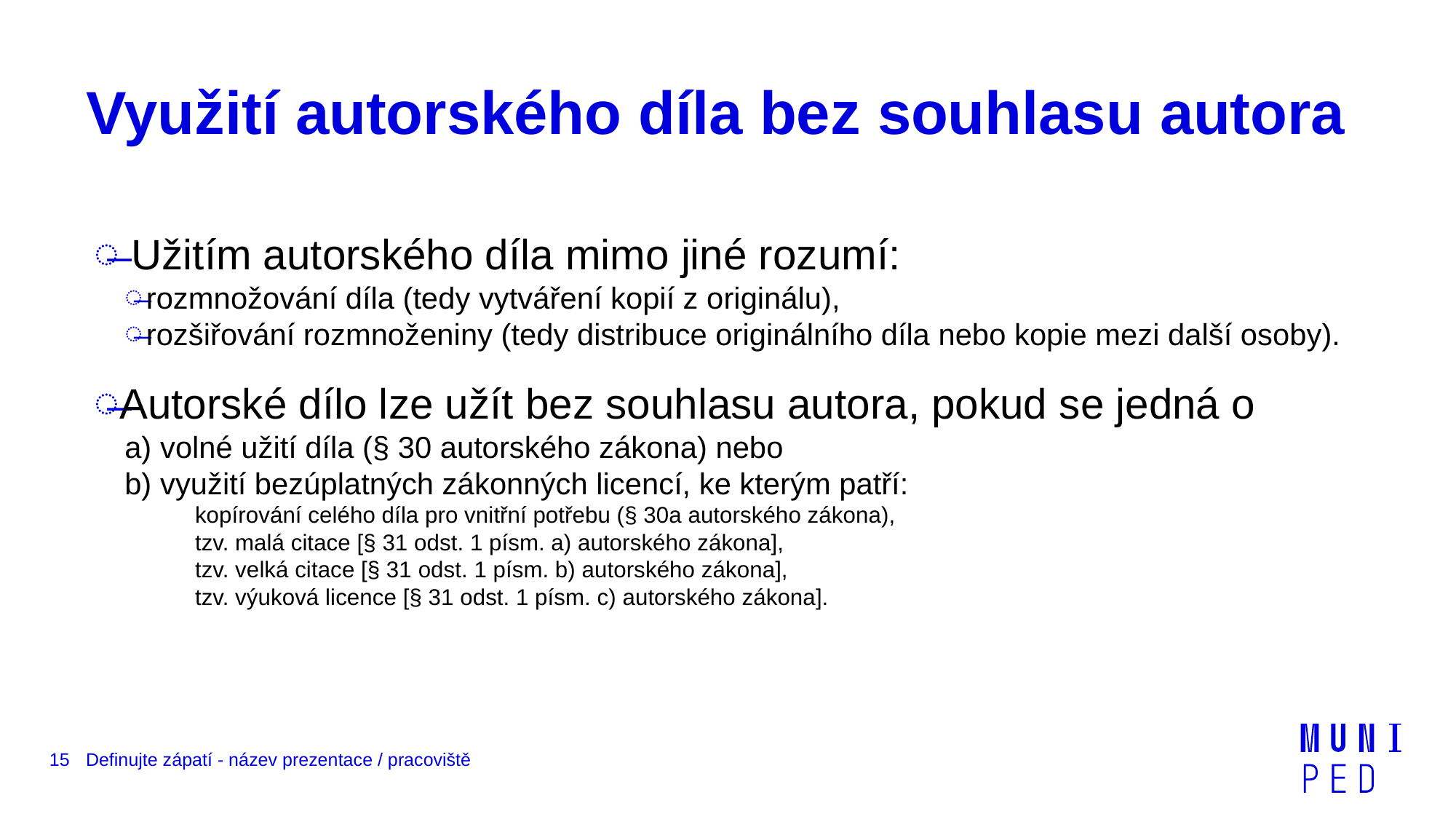

# Využití autorského díla bez souhlasu autora
 Užitím autorského díla mimo jiné rozumí:
rozmnožování díla (tedy vytváření kopií z originálu),
rozšiřování rozmnoženiny (tedy distribuce originálního díla nebo kopie mezi další osoby).
Autorské dílo lze užít bez souhlasu autora, pokud se jedná o
a) volné užití díla (§ 30 autorského zákona) nebo
b) využití bezúplatných zákonných licencí, ke kterým patří:
kopírování celého díla pro vnitřní potřebu (§ 30a autorského zákona),
tzv. malá citace [§ 31 odst. 1 písm. a) autorského zákona],
tzv. velká citace [§ 31 odst. 1 písm. b) autorského zákona],
tzv. výuková licence [§ 31 odst. 1 písm. c) autorského zákona].

15
Definujte zápatí - název prezentace / pracoviště